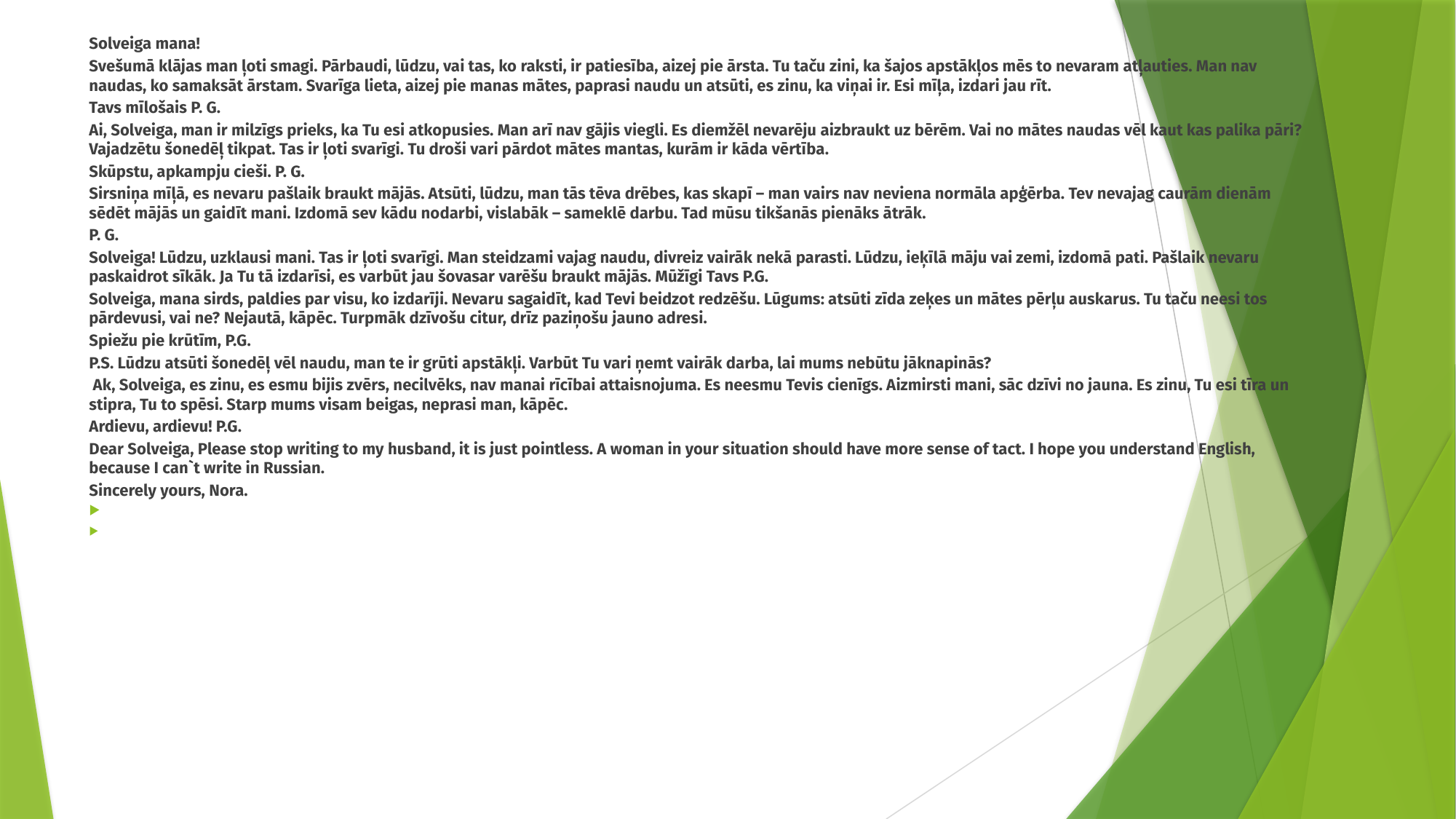

Solveiga mana!
Svešumā klājas man ļoti smagi. Pārbaudi, lūdzu, vai tas, ko raksti, ir patiesība, aizej pie ārsta. Tu taču zini, ka šajos apstākļos mēs to nevaram atļauties. Man nav naudas, ko samaksāt ārstam. Svarīga lieta, aizej pie manas mātes, paprasi naudu un atsūti, es zinu, ka viņai ir. Esi mīļa, izdari jau rīt.
Tavs mīlošais P. G.
Ai, Solveiga, man ir milzīgs prieks, ka Tu esi atkopusies. Man arī nav gājis viegli. Es diemžēl nevarēju aizbraukt uz bērēm. Vai no mātes naudas vēl kaut kas palika pāri? Vajadzētu šonedēļ tikpat. Tas ir ļoti svarīgi. Tu droši vari pārdot mātes mantas, kurām ir kāda vērtība.
Skūpstu, apkampju cieši. P. G.
Sirsniņa mīļā, es nevaru pašlaik braukt mājās. Atsūti, lūdzu, man tās tēva drēbes, kas skapī – man vairs nav neviena normāla apģērba. Tev nevajag caurām dienām sēdēt mājās un gaidīt mani. Izdomā sev kādu nodarbi, vislabāk – sameklē darbu. Tad mūsu tikšanās pienāks ātrāk.
P. G.
Solveiga! Lūdzu, uzklausi mani. Tas ir ļoti svarīgi. Man steidzami vajag naudu, divreiz vairāk nekā parasti. Lūdzu, ieķīlā māju vai zemi, izdomā pati. Pašlaik nevaru paskaidrot sīkāk. Ja Tu tā izdarīsi, es varbūt jau šovasar varēšu braukt mājās. Mūžīgi Tavs P.G.
Solveiga, mana sirds, paldies par visu, ko izdarīji. Nevaru sagaidīt, kad Tevi beidzot redzēšu. Lūgums: atsūti zīda zeķes un mātes pērļu auskarus. Tu taču neesi tos pārdevusi, vai ne? Nejautā, kāpēc. Turpmāk dzīvošu citur, drīz paziņošu jauno adresi.
Spiežu pie krūtīm, P.G.
P.S. Lūdzu atsūti šonedēļ vēl naudu, man te ir grūti apstākļi. Varbūt Tu vari ņemt vairāk darba, lai mums nebūtu jāknapinās?
 Ak, Solveiga, es zinu, es esmu bijis zvērs, necilvēks, nav manai rīcībai attaisnojuma. Es neesmu Tevis cienīgs. Aizmirsti mani, sāc dzīvi no jauna. Es zinu, Tu esi tīra un stipra, Tu to spēsi. Starp mums visam beigas, neprasi man, kāpēc.
Ardievu, ardievu! P.G.
Dear Solveiga, Please stop writing to my husband, it is just pointless. A woman in your situation should have more sense of tact. I hope you understand English, because I can`t write in Russian.
Sincerely yours, Nora.

#